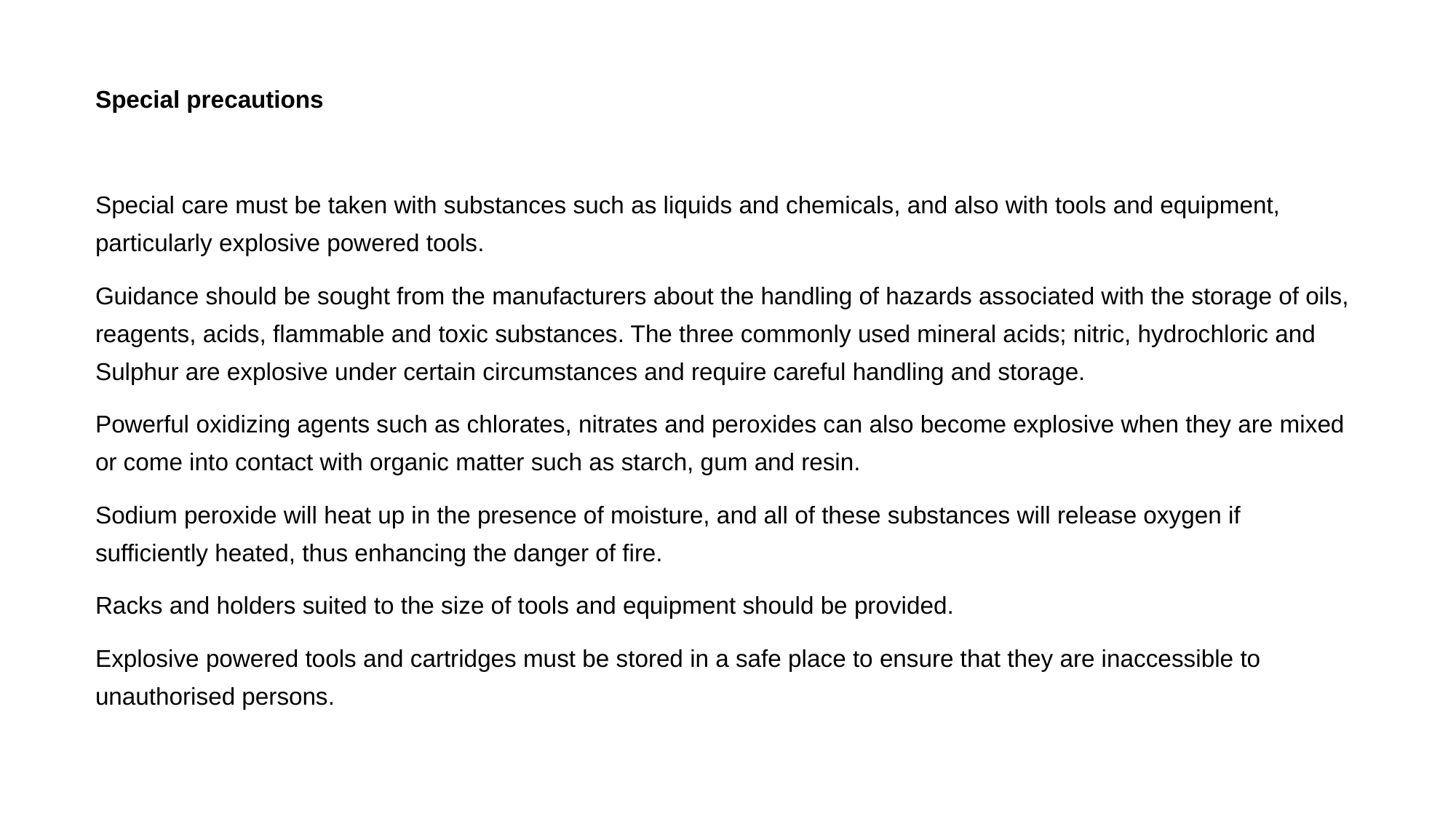

Special precautions

Special care must be taken with substances such as liquids and chemicals, and also with tools and equipment, particularly explosive powered tools.
Guidance should be sought from the manufacturers about the handling of hazards associated with the storage of oils, reagents, acids, flammable and toxic substances. The three commonly used mineral acids; nitric, hydrochloric and Sulphur are explosive under certain circumstances and require careful handling and storage.
Powerful oxidizing agents such as chlorates, nitrates and peroxides can also become explosive when they are mixed or come into contact with organic matter such as starch, gum and resin.
Sodium peroxide will heat up in the presence of moisture, and all of these substances will release oxygen if sufficiently heated, thus enhancing the danger of fire.
Racks and holders suited to the size of tools and equipment should be provided.
Explosive powered tools and cartridges must be stored in a safe place to ensure that they are inaccessible to unauthorised persons.